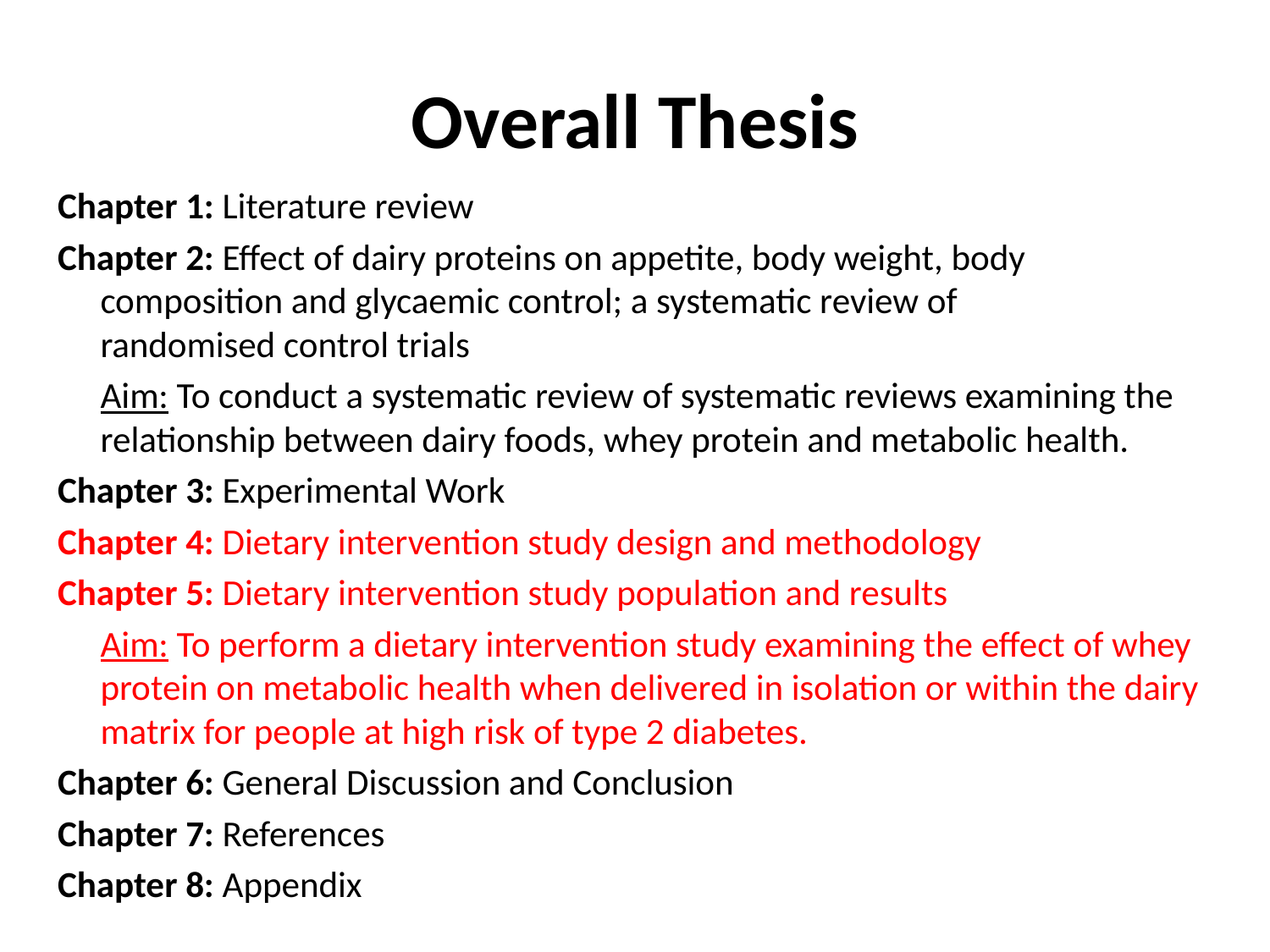

# Overall Thesis
Chapter 1: Literature review
Chapter 2: Effect of dairy proteins on appetite, body weight, body 		      composition and glycaemic control; a systematic review of 	      randomised control trials
	Aim: To conduct a systematic review of systematic reviews examining the relationship between dairy foods, whey protein and metabolic health.
Chapter 3: Experimental Work
Chapter 4: Dietary intervention study design and methodology
Chapter 5: Dietary intervention study population and results
	Aim: To perform a dietary intervention study examining the effect of whey protein on metabolic health when delivered in isolation or within the dairy matrix for people at high risk of type 2 diabetes.
Chapter 6: General Discussion and Conclusion
Chapter 7: References
Chapter 8: Appendix